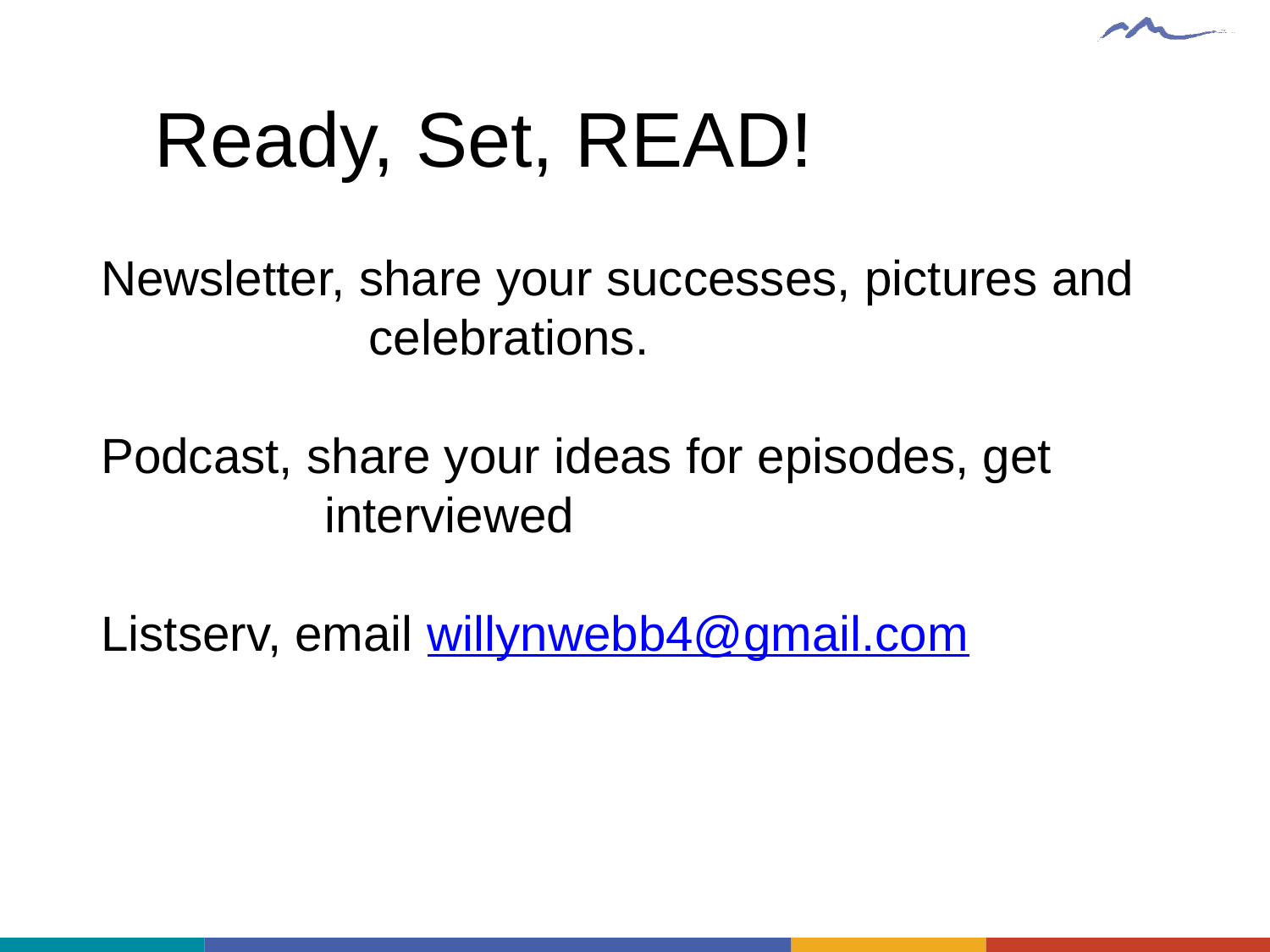

# RReady, Set, READ!
Newsletter, share your successes, pictures and 		 celebrations.

Podcast, share your ideas for episodes, get
	       interviewed

Listserv, email willynwebb4@gmail.com